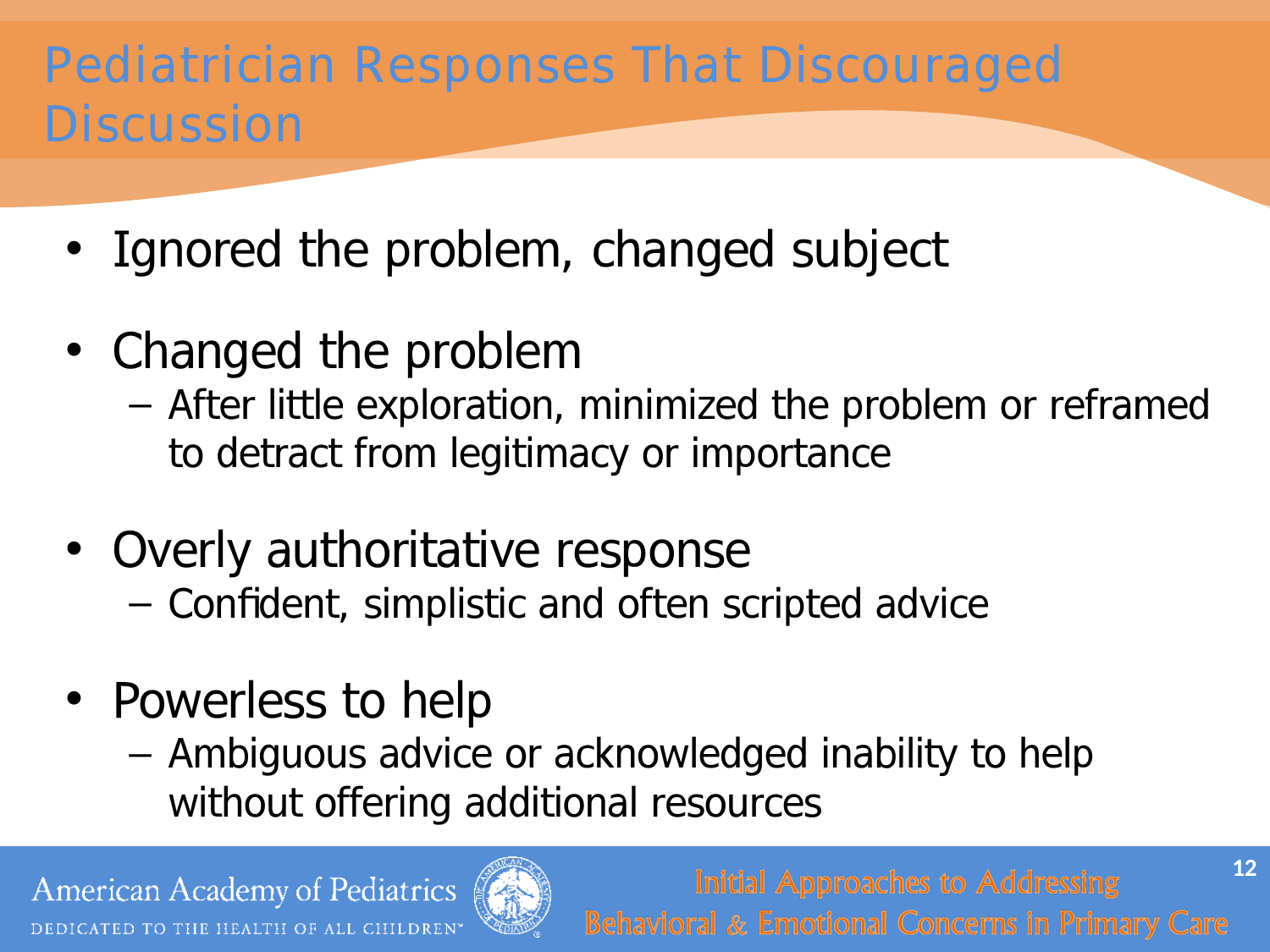

# Pediatrician Responses That Discouraged  Discussion
Ignored the problem, changed subject
Changed the problem
After little exploration, minimized the problem or reframed to detract from legitimacy or importance
Overly authoritative response
Confident, simplistic and often scripted advice
Powerless to help
Ambiguous advice or acknowledged inability to help without offering additional resources
12